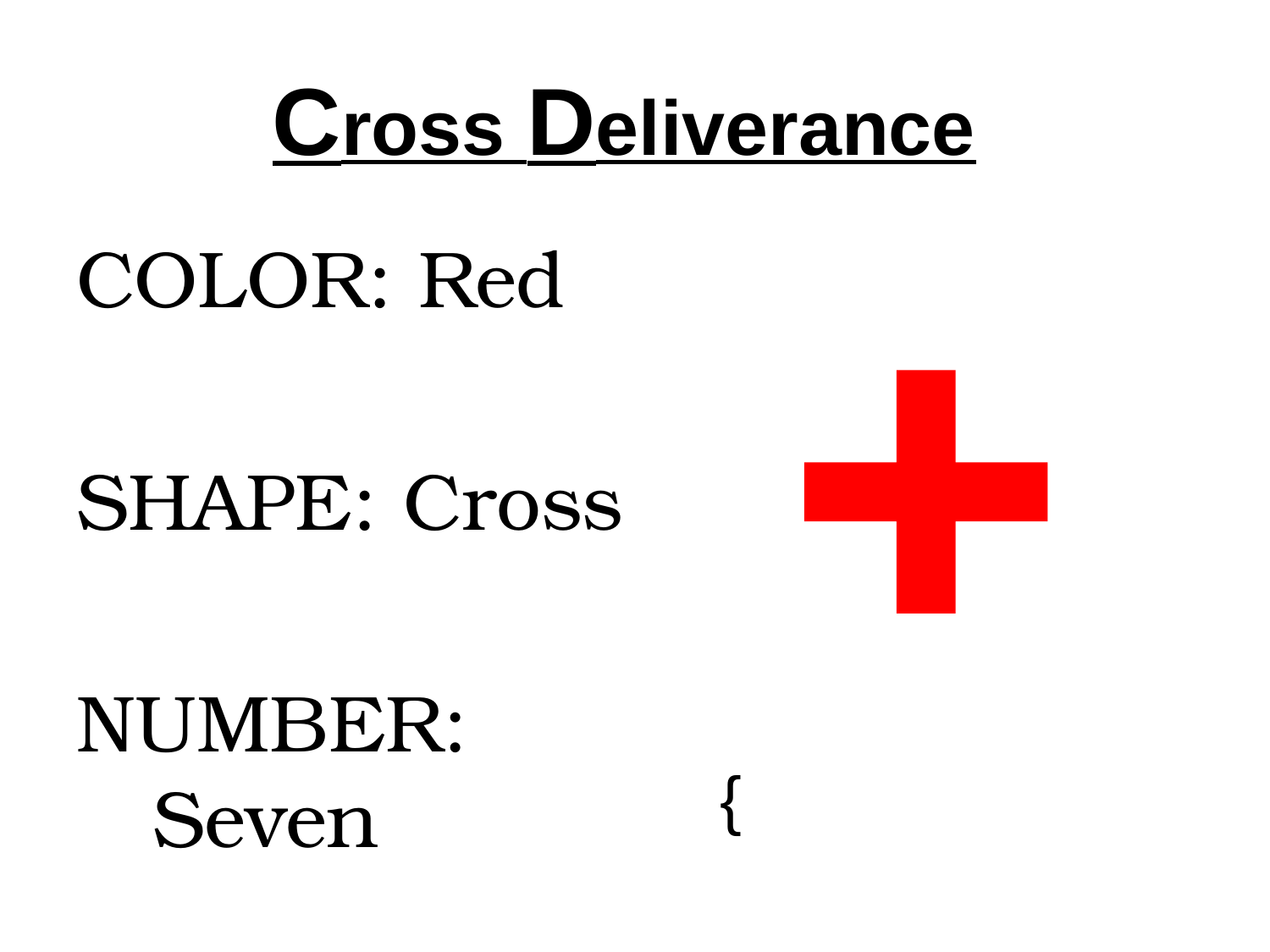

# Cross Deliverance
COLOR: Red

SHAPE: Cross

NUMBER: Seven

    {